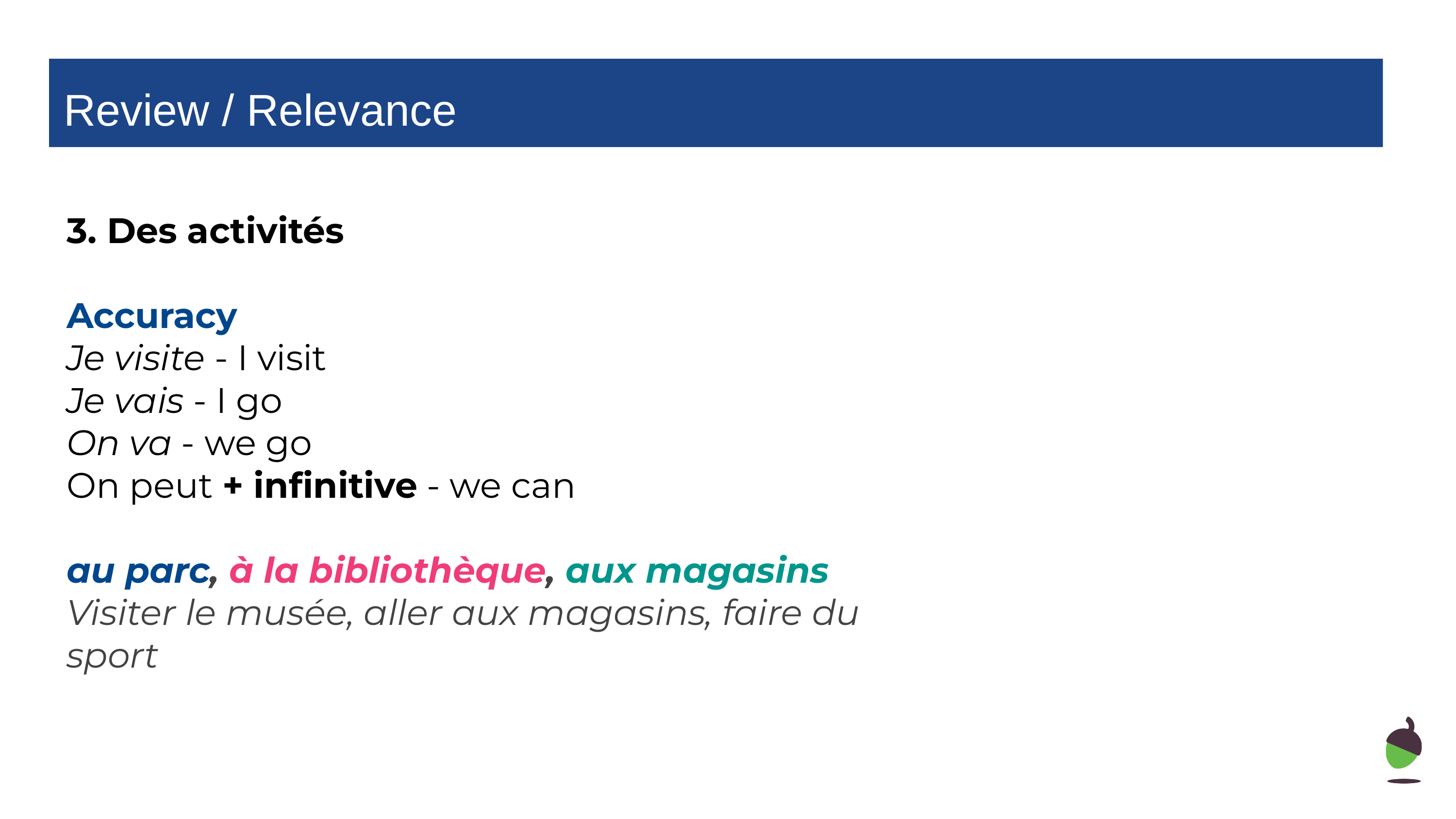

Review / Relevance
3. Des activités

Accuracy
Je visite - I visit
Je vais - I go
On va - we go
On peut + infinitive - we can

au parc, à la bibliothèque, aux magasins
Visiter le musée, aller aux magasins, faire du sport